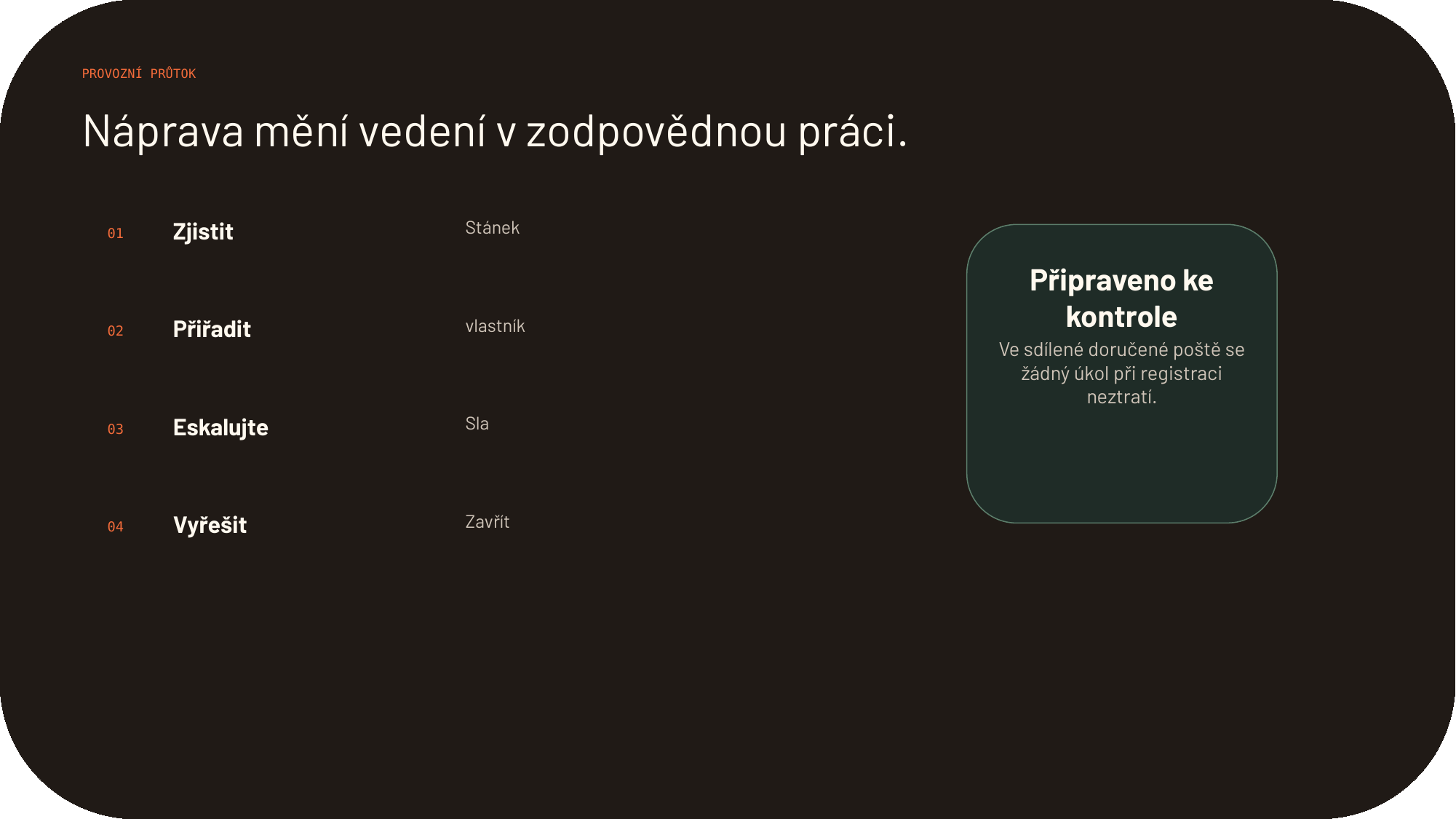

PROVOZNÍ PRŮTOK
Náprava mění vedení v zodpovědnou práci.
Zjistit
Stánek
01

Připraveno ke kontrole
Přiřadit
vlastník
02
Ve sdílené doručené poště se žádný úkol při registraci neztratí.
Eskalujte
Sla
03
Vyřešit
Zavřít
04